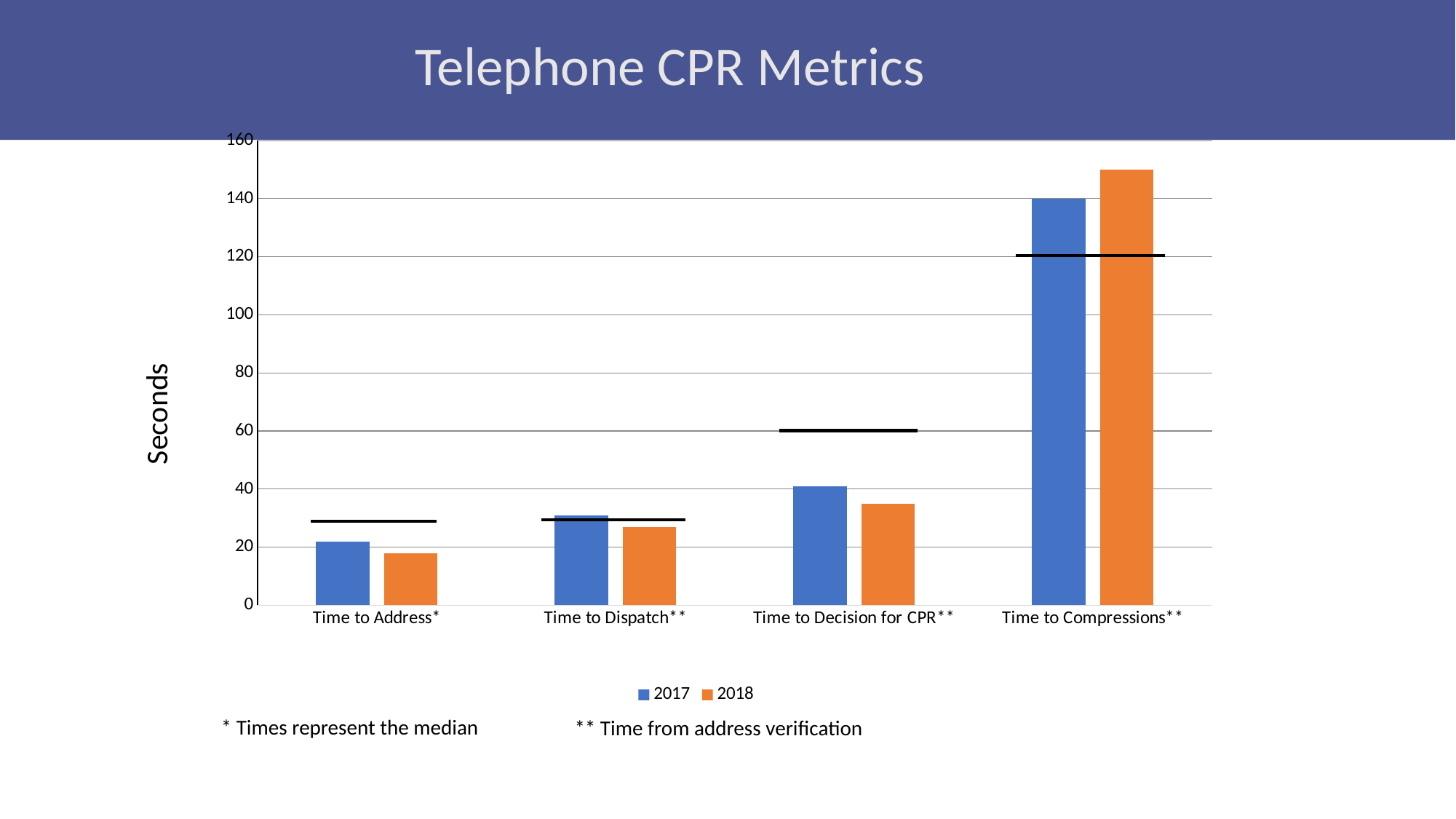

Telephone CPR Metrics

### Chart

| Category | 2017 | 2018 |
|---|---|---|
| Time to Address* | 22.0 | 18.0 |
| Time to Dispatch** | 31.0 | 27.0 |
| Time to Decision for CPR** | 41.0 | 35.0 |
| Time to Compressions** | 140.0 | 150.0 |
Seconds
* Times represent the median
** Time from address verification